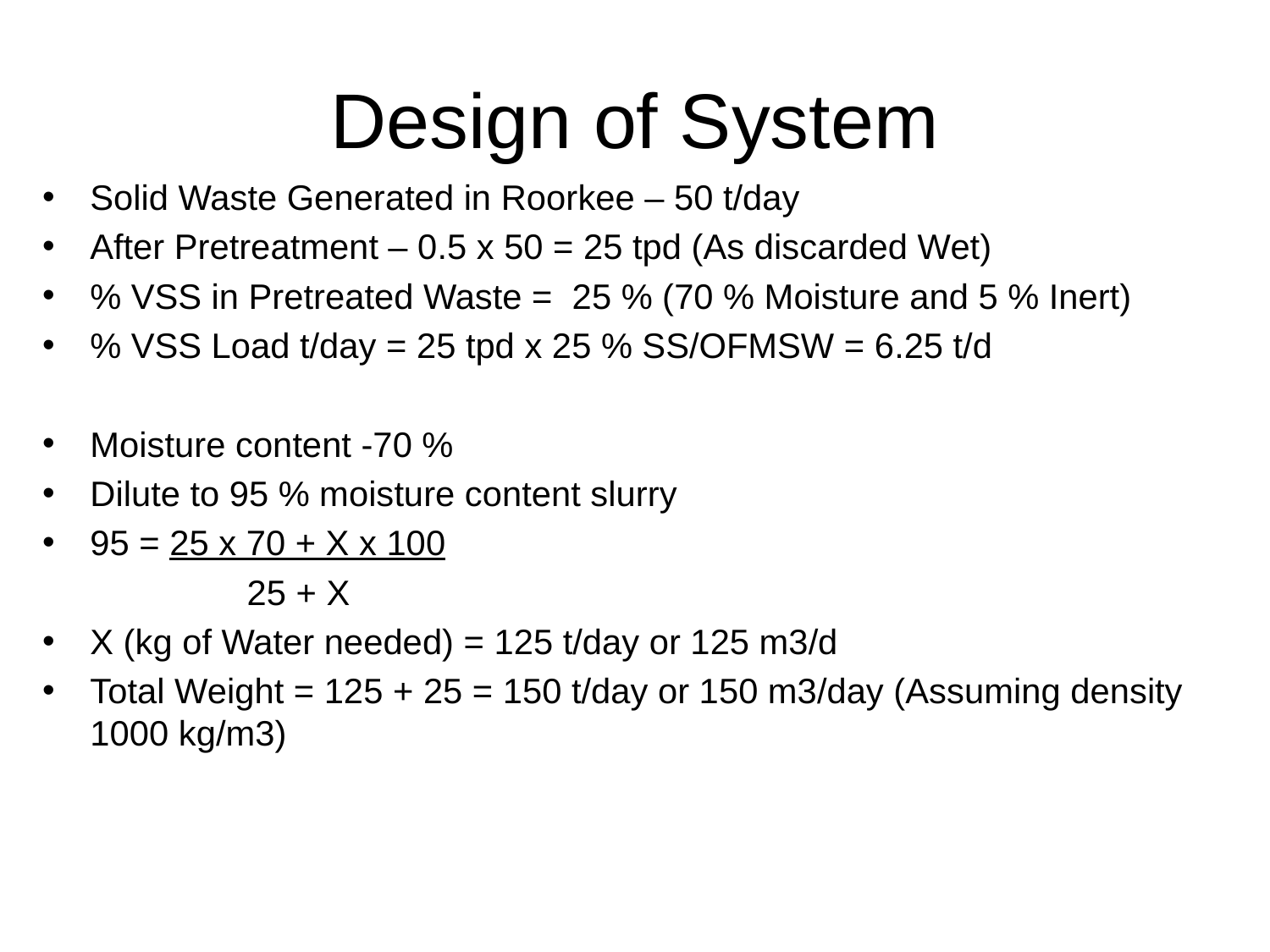

# Design of System
Solid Waste Generated in Roorkee – 50 t/day
After Pretreatment – 0.5 x 50 = 25 tpd (As discarded Wet)
% VSS in Pretreated Waste =  25 % (70 % Moisture and 5 % Inert)
% VSS Load t/day = 25 tpd x 25 % SS/OFMSW = 6.25 t/d

Moisture content -70 %
Dilute to 95 % moisture content slurry
95 = 25 x 70 + X x 100
                     25 + X
X (kg of Water needed) = 125 t/day or 125 m3/d
Total Weight = 125 + 25 = 150 t/day or 150 m3/day (Assuming density 1000 kg/m3)